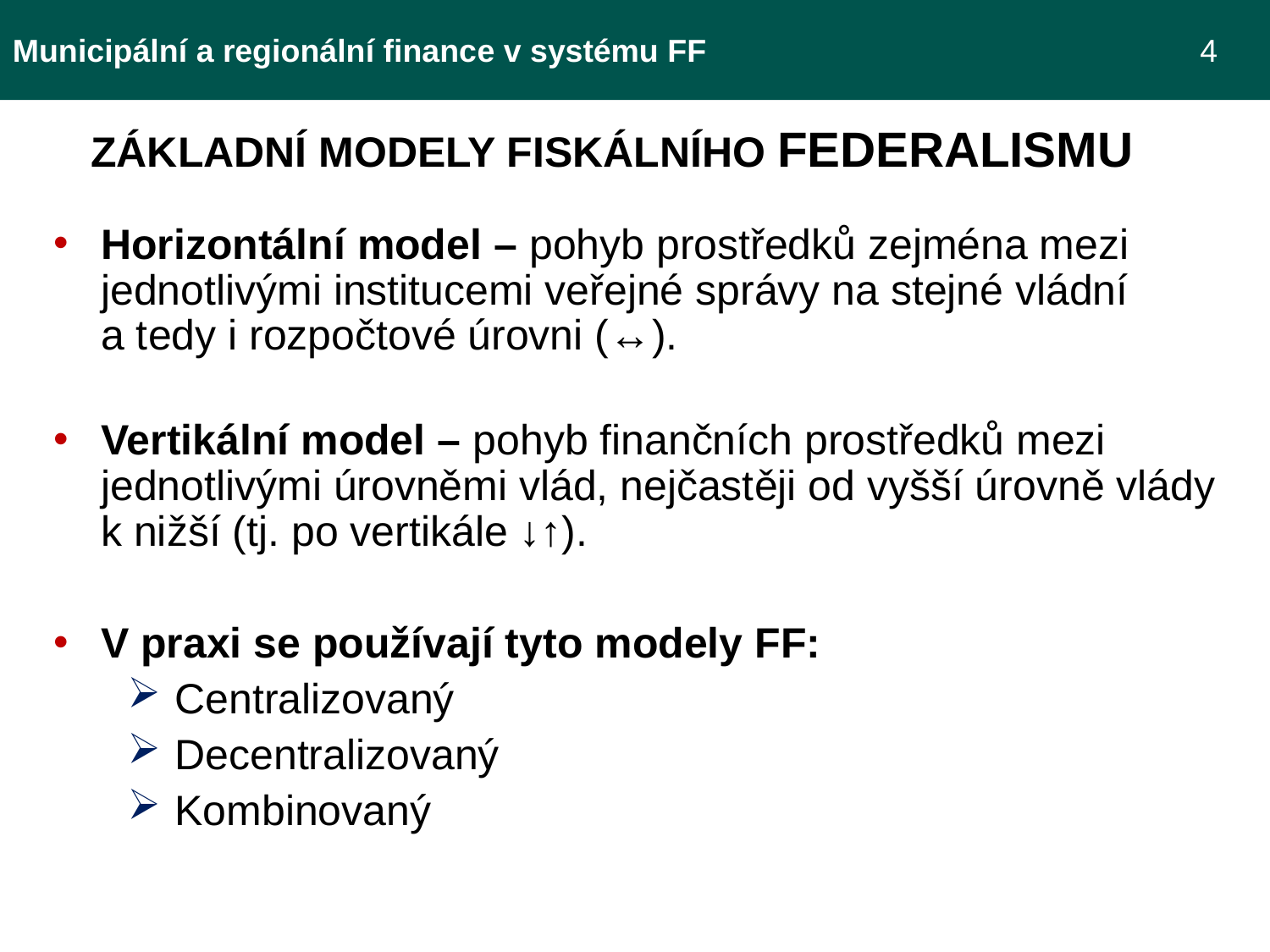

Municipální a regionální finance v systému FF 				     4
ZÁKLADNÍ MODELY FISKÁLNÍHO federalismu
Horizontální model – pohyb prostředků zejména mezi jednotlivými institucemi veřejné správy na stejné vládní a tedy i rozpočtové úrovni (↔).

Vertikální model – pohyb finančních prostředků mezi jednotlivými úrovněmi vlád, nejčastěji od vyšší úrovně vlády k nižší (tj. po vertikále ↓↑).

V praxi se používají tyto modely FF:
Centralizovaný
Decentralizovaný
Kombinovaný